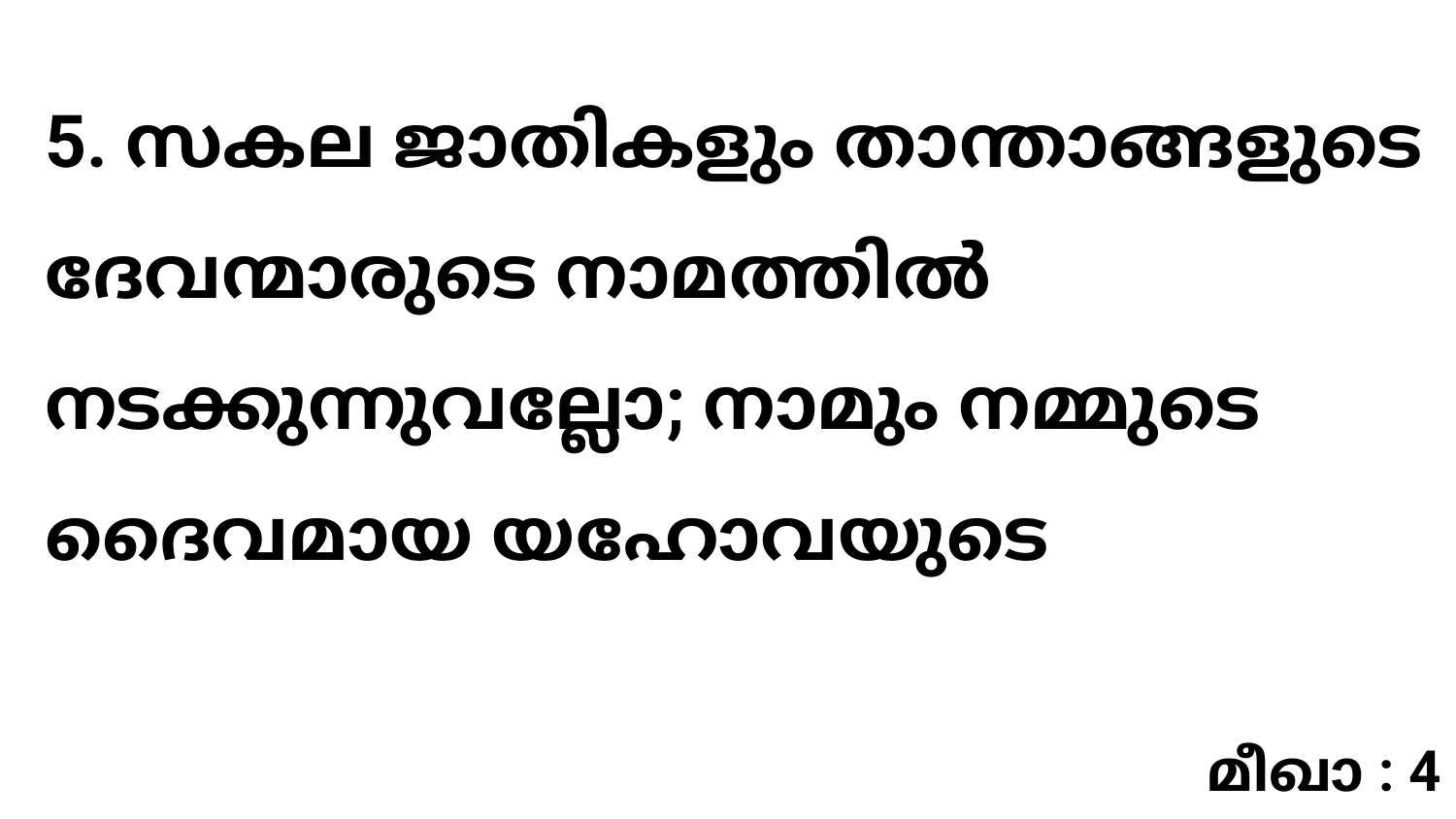

5. സകല ജാതികളും താന്താങ്ങളുടെ ദേവന്മാരുടെ നാമത്തിൽ നടക്കുന്നുവല്ലോ; നാമും നമ്മുടെ ദൈവമായ യഹോവയുടെ
മീഖാ : 4